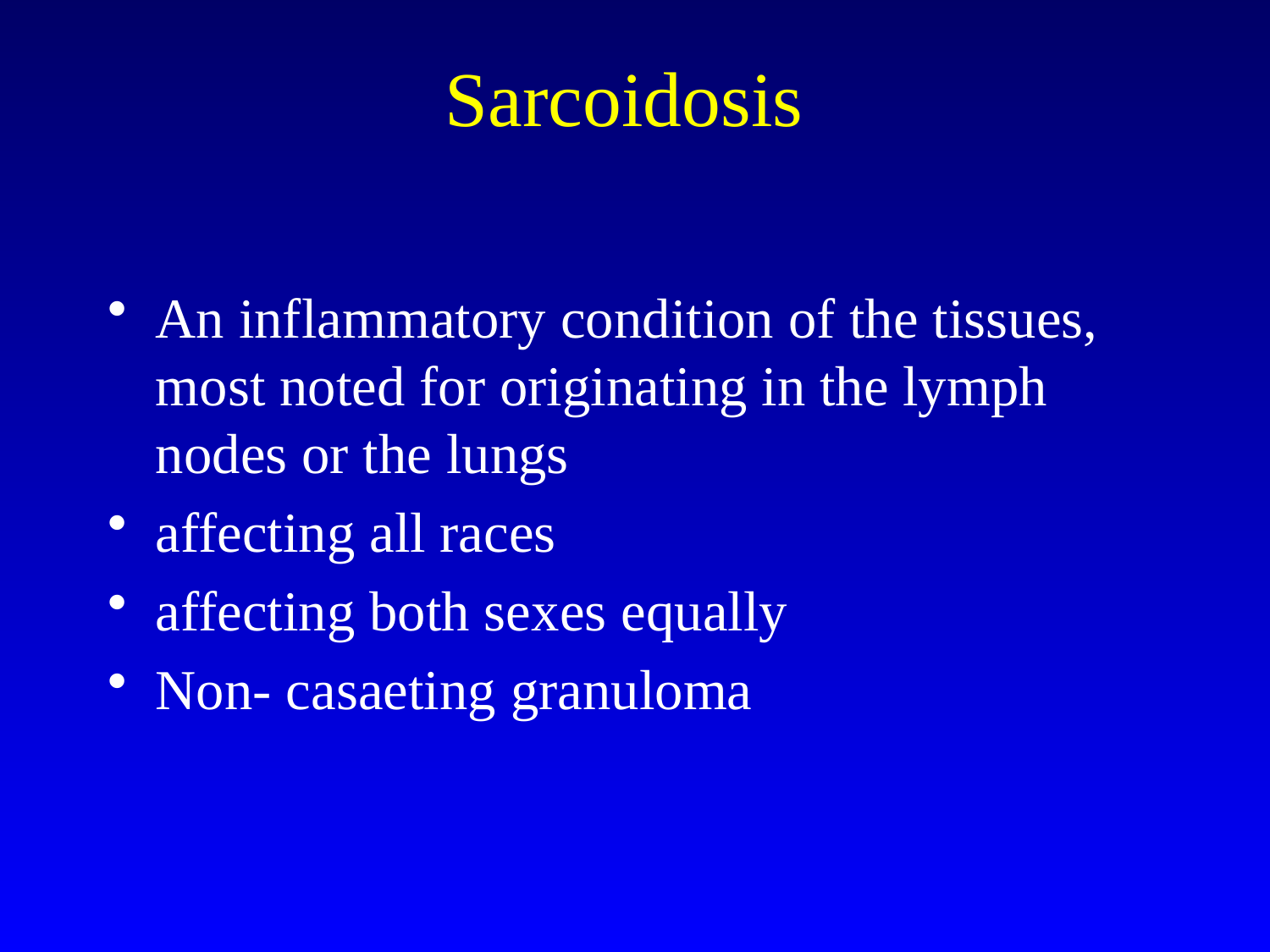

# Sarcoidosis
An inflammatory condition of the tissues, most noted for originating in the lymph nodes or the lungs
affecting all races
affecting both sexes equally
Non- casaeting granuloma